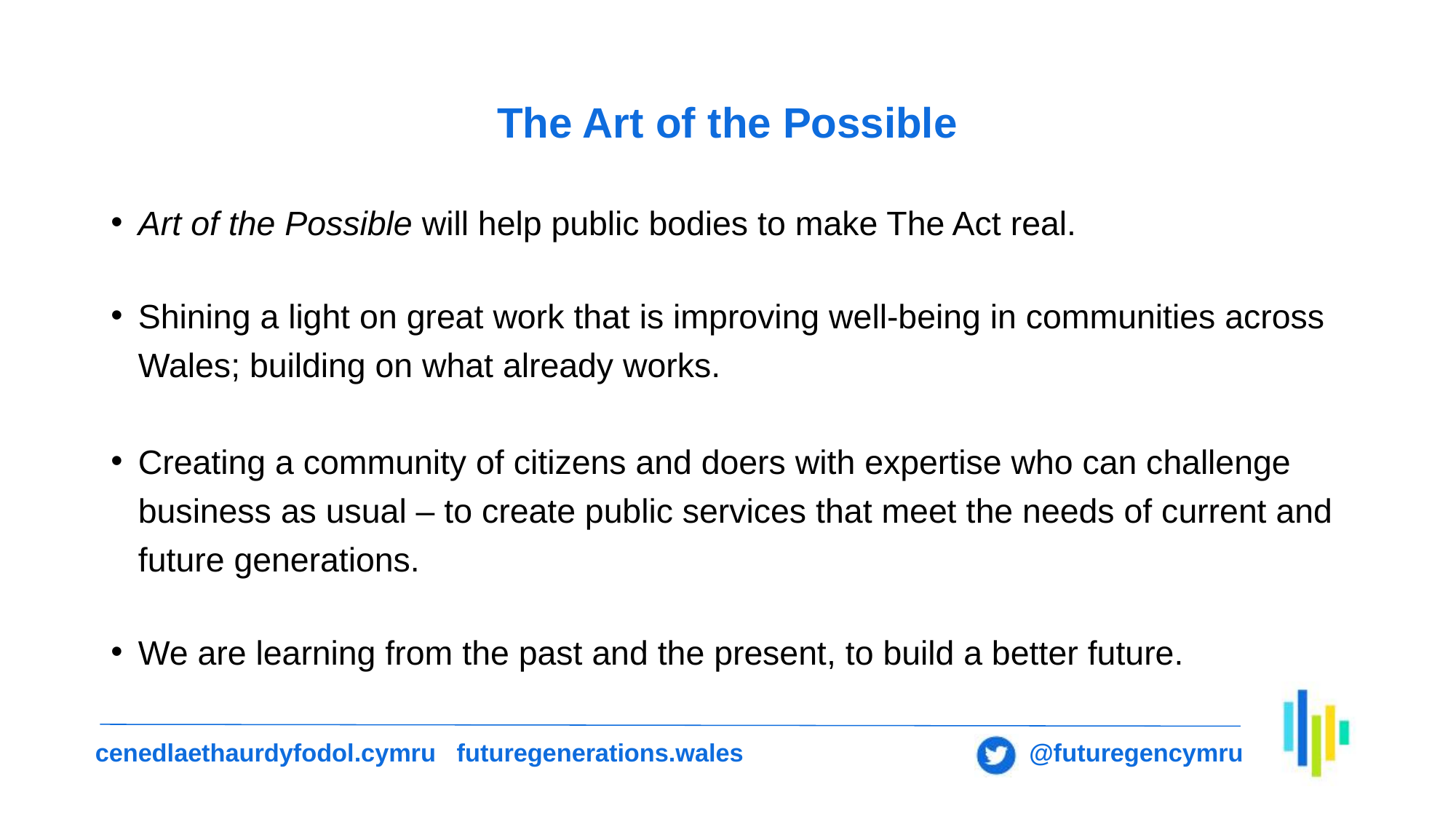

# The Art of the Possible
Art of the Possible will help public bodies to make The Act real.

Shining a light on great work that is improving well-being in communities across Wales; building on what already works.

Creating a community of citizens and doers with expertise who can challenge business as usual – to create public services that meet the needs of current and future generations.

We are learning from the past and the present, to build a better future.